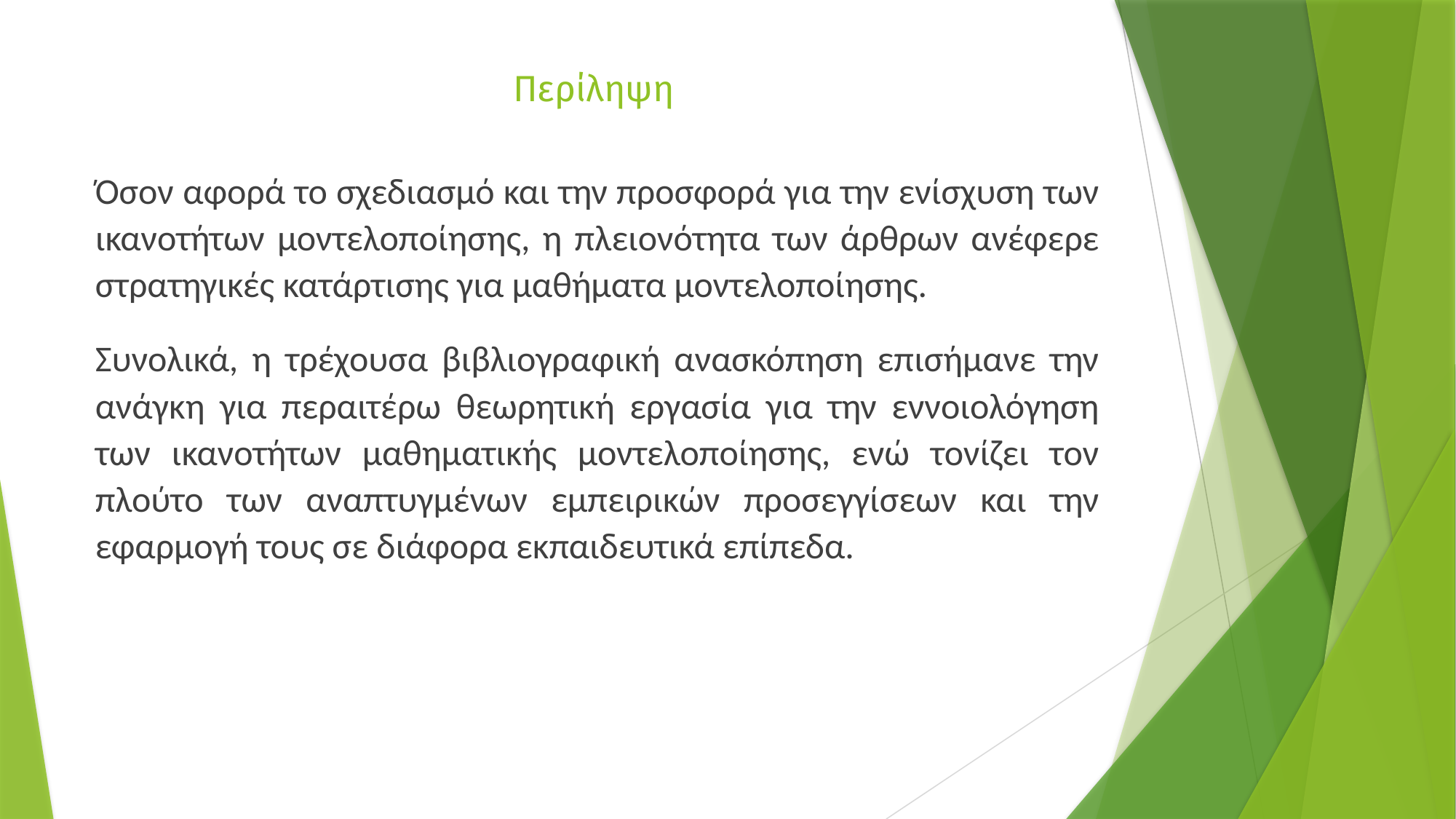

# Περίληψη
Όσον αφορά το σχεδιασμό και την προσφορά για την ενίσχυση των ικανοτήτων μοντελοποίησης, η πλειονότητα των άρθρων ανέφερε στρατηγικές κατάρτισης για μαθήματα μοντελοποίησης.
Συνολικά, η τρέχουσα βιβλιογραφική ανασκόπηση επισήμανε την ανάγκη για περαιτέρω θεωρητική εργασία για την εννοιολόγηση των ικανοτήτων μαθηματικής μοντελοποίησης, ενώ τονίζει τον πλούτο των αναπτυγμένων εμπειρικών προσεγγίσεων και την εφαρμογή τους σε διάφορα εκπαιδευτικά επίπεδα.